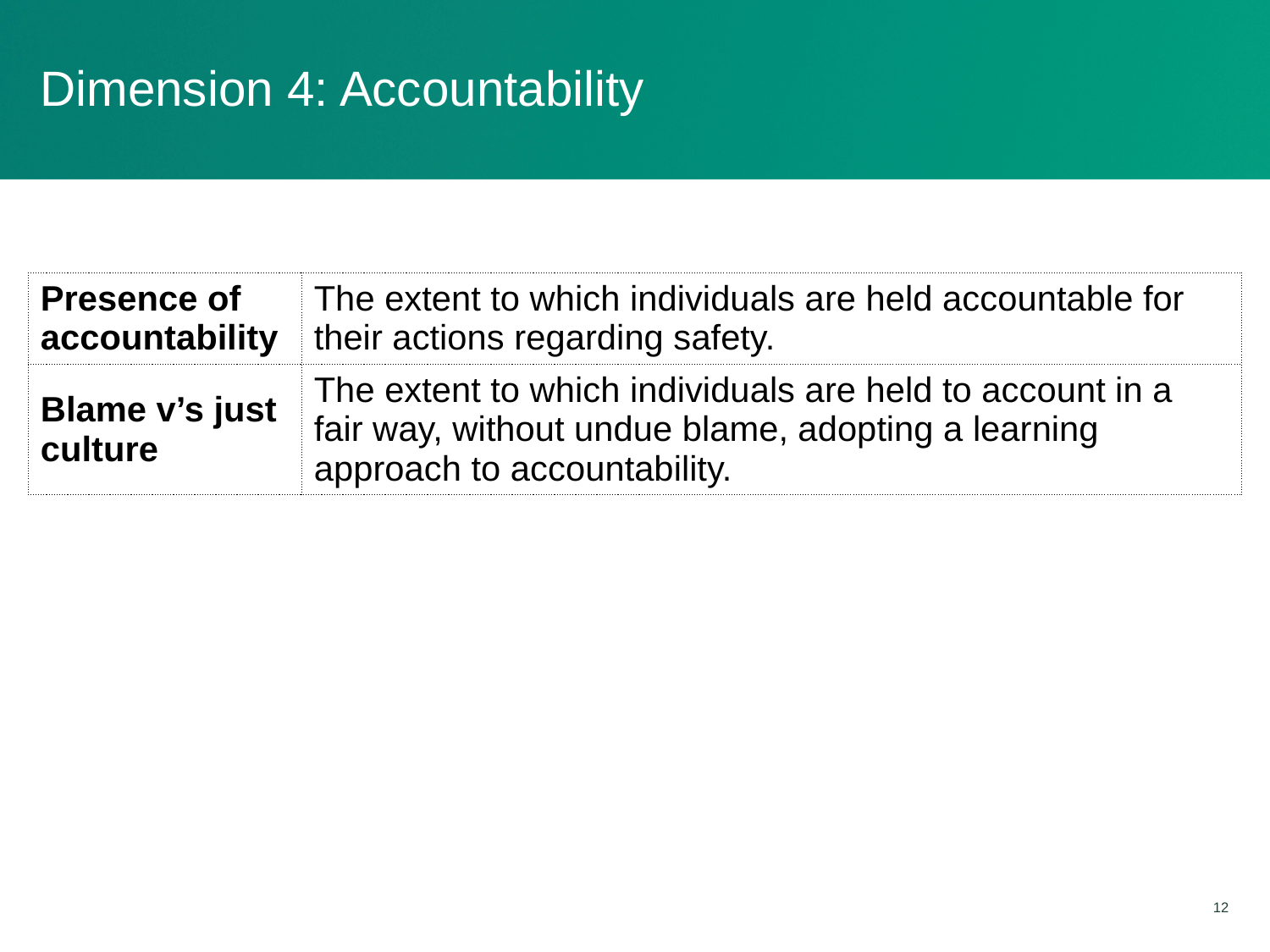

# Dimension 4: Accountability

| Presence of accountability | The extent to which individuals are held accountable for their actions regarding safety. |
| --- | --- |
| Blame v’s just culture | The extent to which individuals are held to account in a fair way, without undue blame, adopting a learning approach to accountability. |

12